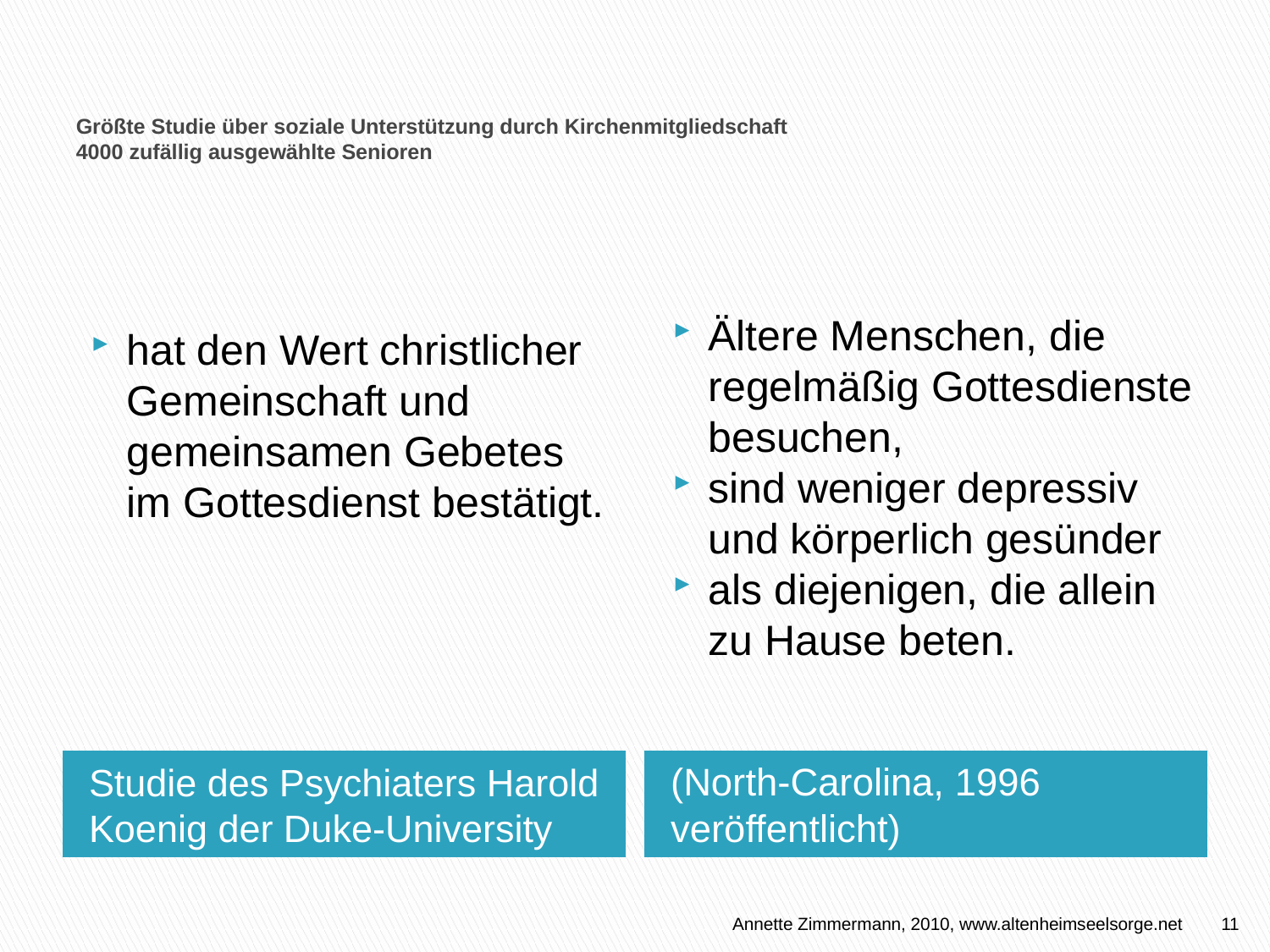

# Größte Studie über soziale Unterstützung durch Kirchenmitgliedschaft 4000 zufällig ausgewählte Senioren

hat den Wert christlicher Gemeinschaft und gemeinsamen Gebetes im Gottesdienst bestätigt.

Ältere Menschen, die regelmäßig Gottesdienste besuchen,
sind weniger depressiv und körperlich gesünder
als diejenigen, die allein zu Hause beten.

Studie des Psychiaters Harold Koenig der Duke-University
(North-Carolina, 1996 veröffentlicht)
Annette Zimmermann, 2010, www.altenheimseelsorge.net
11